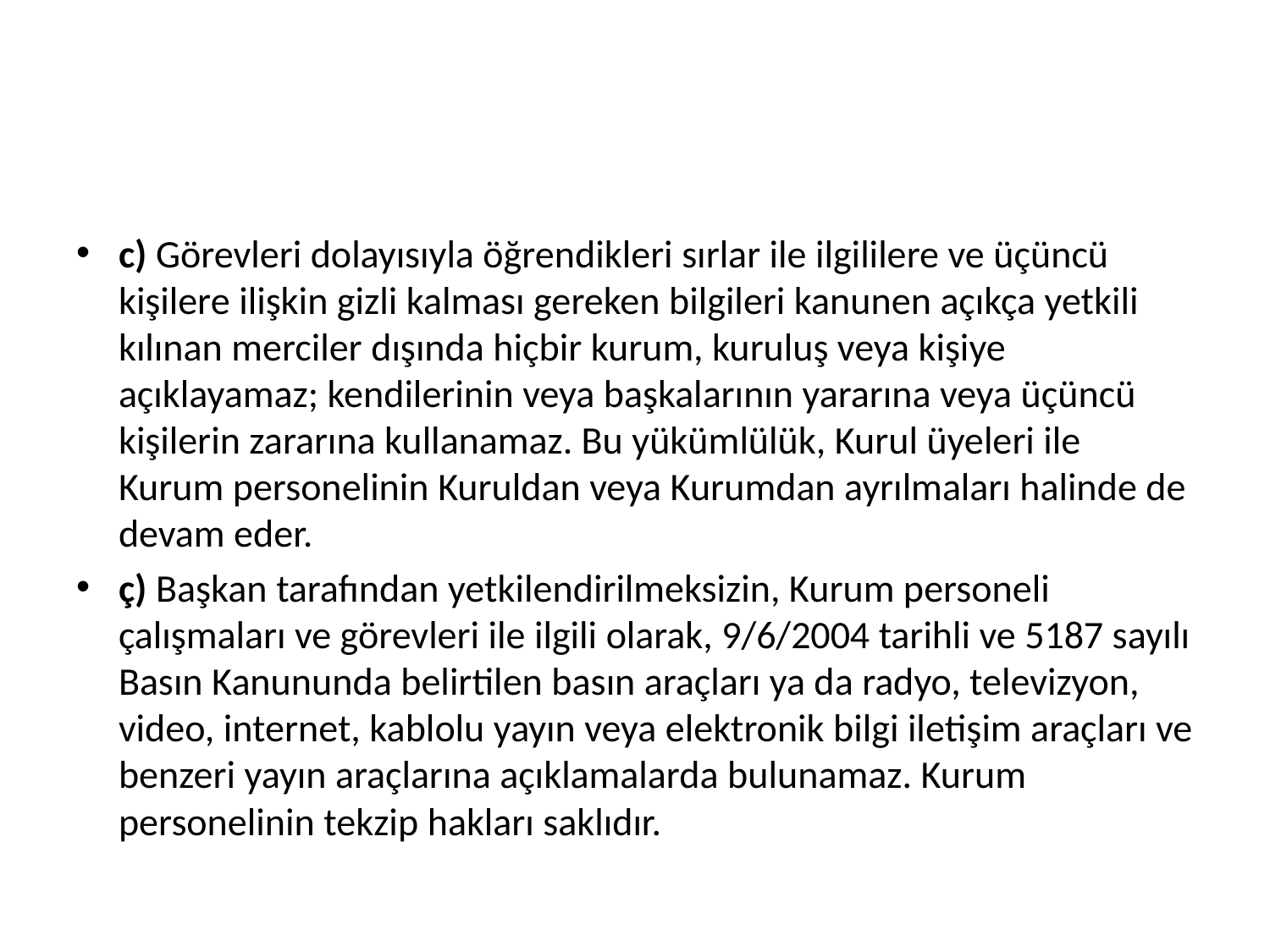

#
c) Görevleri dolayısıyla öğrendikleri sırlar ile ilgililere ve üçüncü kişilere ilişkin gizli kalması gereken bilgileri kanunen açıkça yetkili kılınan merciler dışında hiçbir kurum, kuruluş veya kişiye açıklayamaz; kendilerinin veya başkalarının yararına veya üçüncü kişilerin zararına kullanamaz. Bu yükümlülük, Kurul üyeleri ile Kurum personelinin Kuruldan veya Kurumdan ayrılmaları halinde de devam eder.
ç) Başkan tarafından yetkilendirilmeksizin, Kurum personeli çalışmaları ve görevleri ile ilgili olarak, 9/6/2004 tarihli ve 5187 sayılı Basın Kanununda belirtilen basın araçları ya da radyo, televizyon, video, internet, kablolu yayın veya elektronik bilgi iletişim araçları ve benzeri yayın araçlarına açıklamalarda bulunamaz. Kurum personelinin tekzip hakları saklıdır.